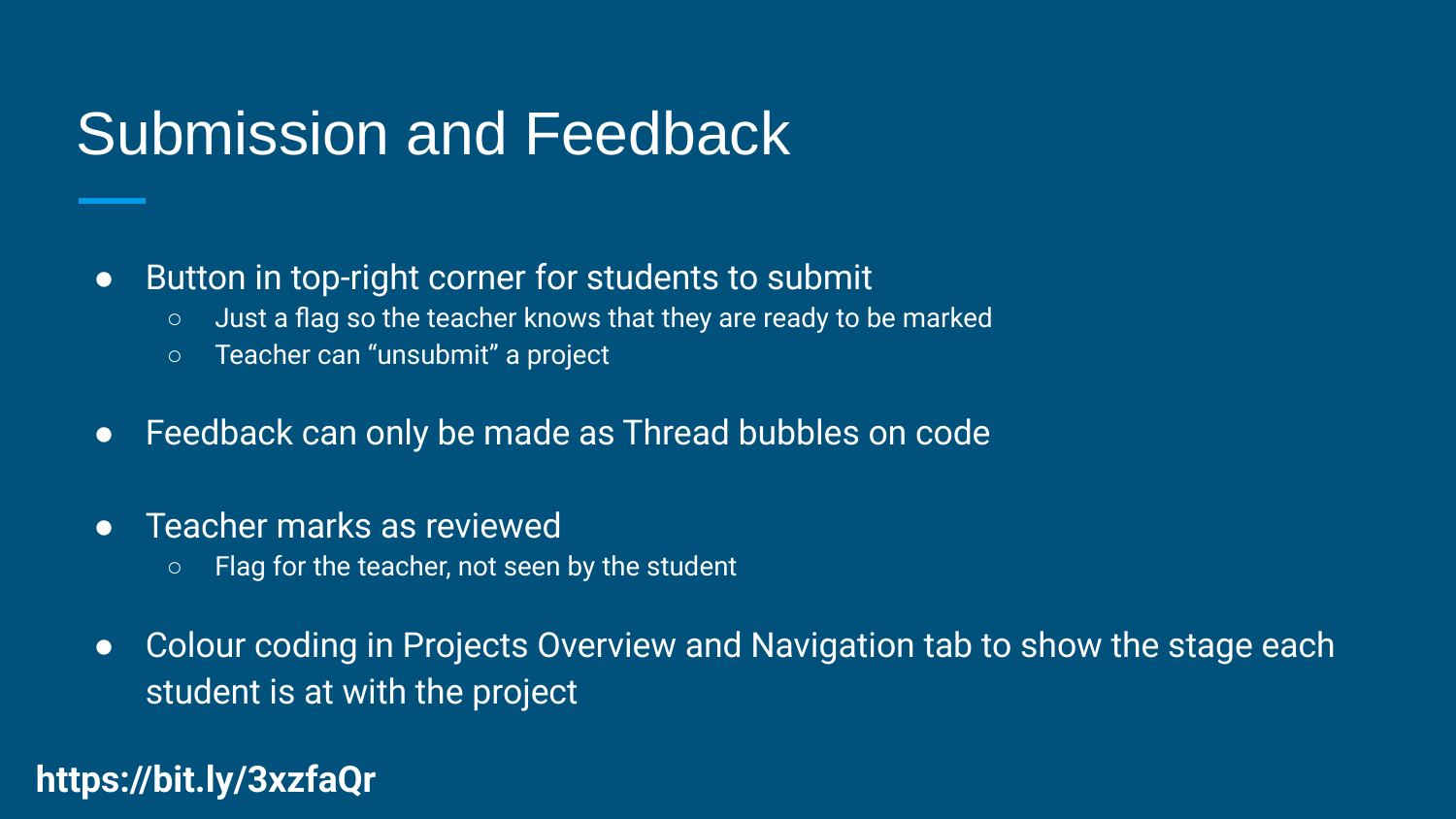

# Submission and Feedback
Button in top-right corner for students to submit
Just a flag so the teacher knows that they are ready to be marked
Teacher can “unsubmit” a project
Feedback can only be made as Thread bubbles on code
Teacher marks as reviewed
Flag for the teacher, not seen by the student
Colour coding in Projects Overview and Navigation tab to show the stage each student is at with the project